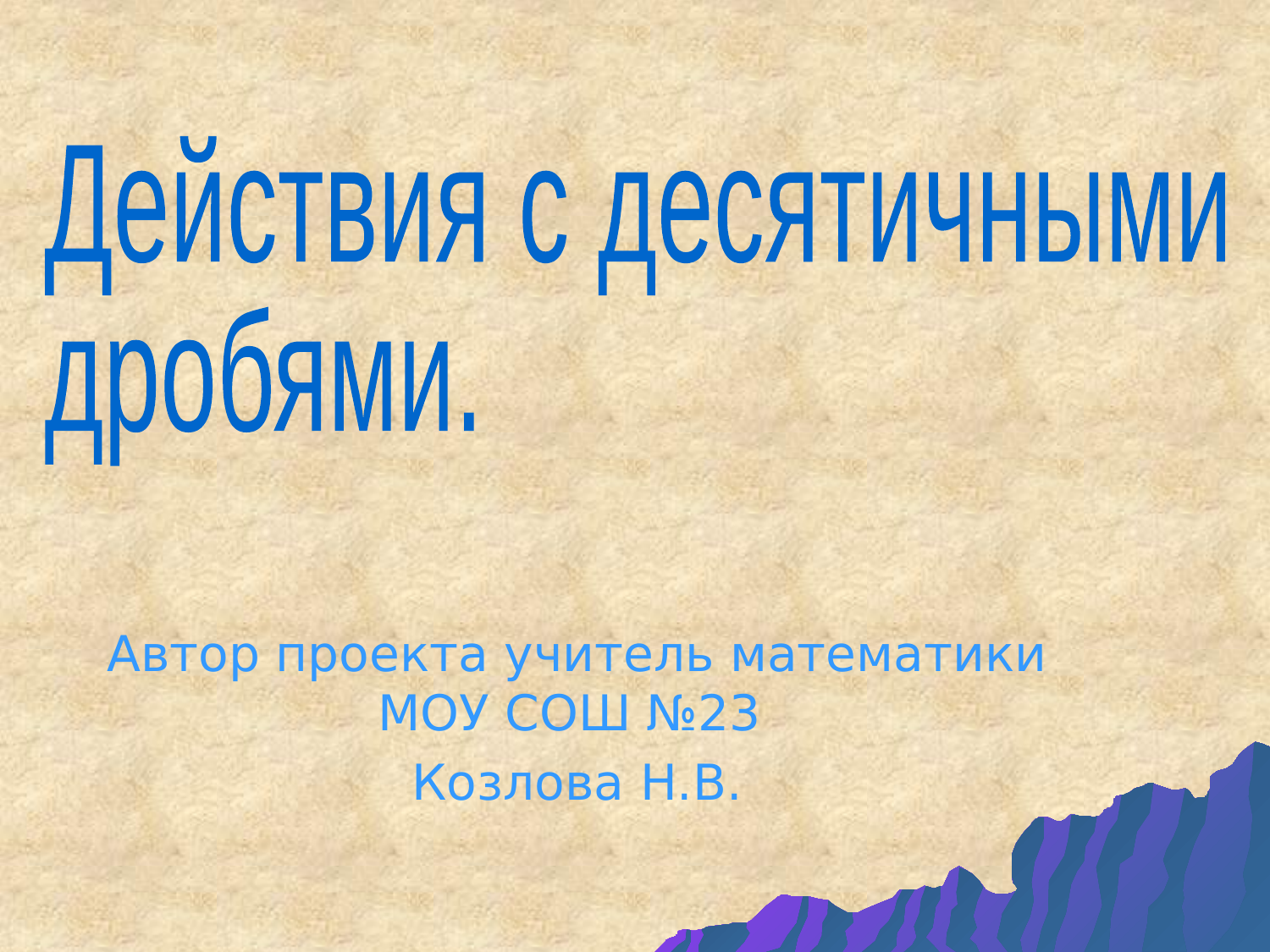

Действия с десятичными
дробями.
#
Автор проекта учитель математики МОУ СОШ №23
Козлова Н.В.